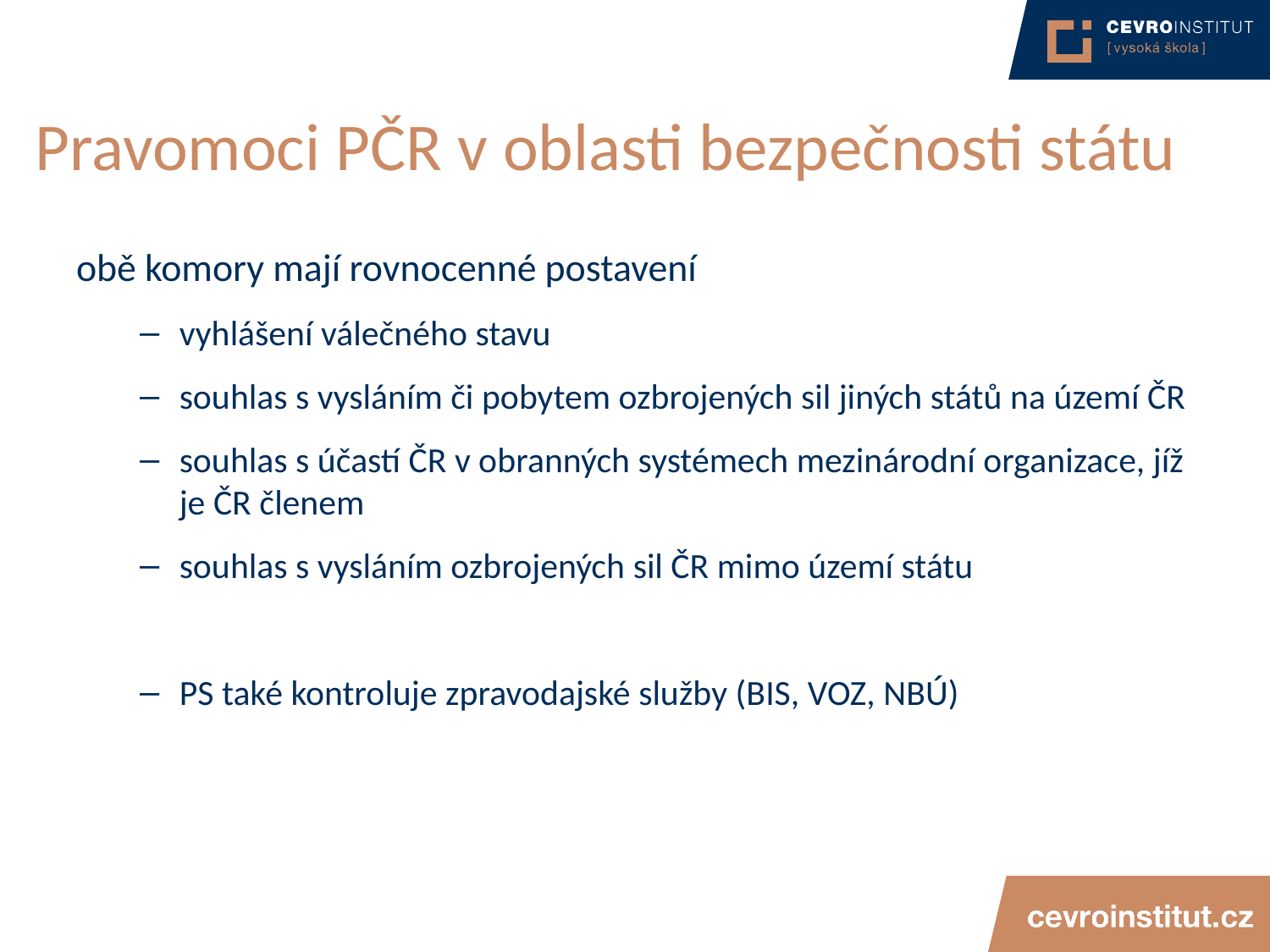

# Pravomoci PČR v oblasti bezpečnosti státu
obě komory mají rovnocenné postavení
vyhlášení válečného stavu
souhlas s vysláním či pobytem ozbrojených sil jiných států na území ČR
souhlas s účastí ČR v obranných systémech mezinárodní organizace, jíž je ČR členem
souhlas s vysláním ozbrojených sil ČR mimo území státu

PS také kontroluje zpravodajské služby (BIS, VOZ, NBÚ)